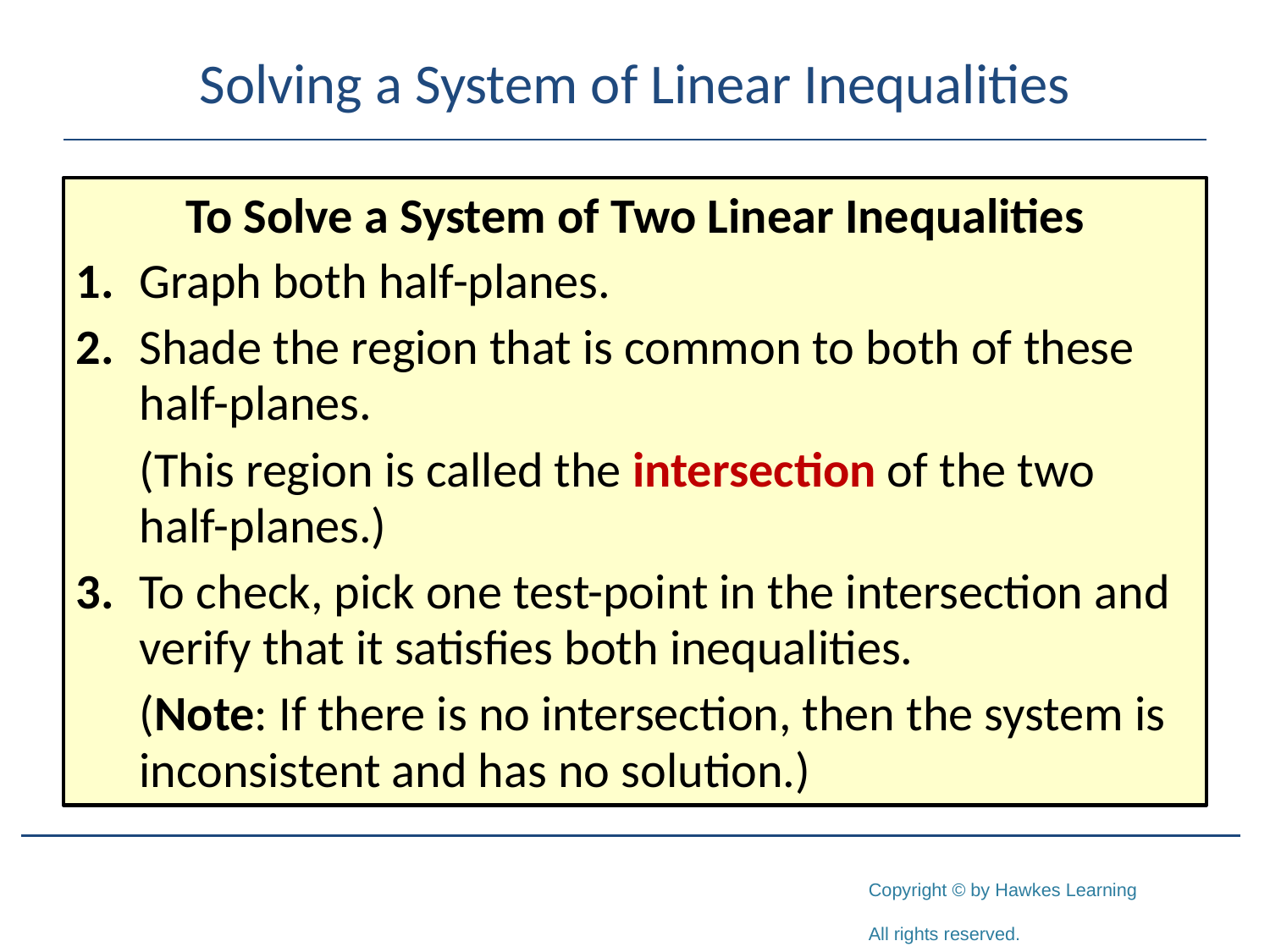

# Solving a System of Linear Inequalities
To Solve a System of Two Linear Inequalities
1.	Graph both half-planes.
2.	Shade the region that is common to both of these half-planes.
	(This region is called the intersection of the two half-planes.)
3.	To check, pick one test-point in the intersection and verify that it satisfies both inequalities.
	(Note: If there is no intersection, then the system is inconsistent and has no solution.)